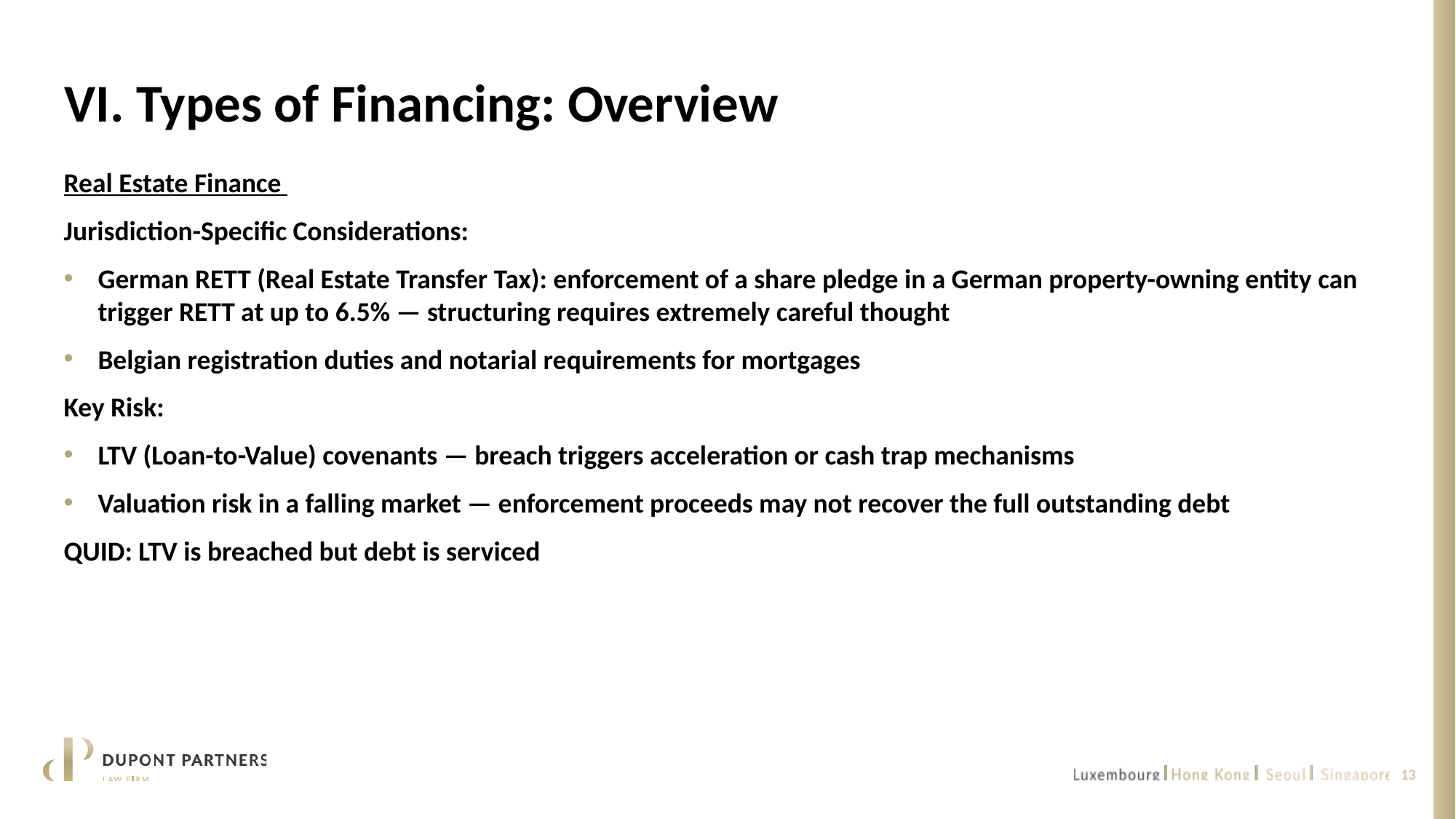

# VI. Types of Financing: Overview
Real Estate Finance
Jurisdiction-Specific Considerations:
German RETT (Real Estate Transfer Tax): enforcement of a share pledge in a German property-owning entity can trigger RETT at up to 6.5% — structuring requires extremely careful thought
Belgian registration duties and notarial requirements for mortgages
Key Risk:
LTV (Loan-to-Value) covenants — breach triggers acceleration or cash trap mechanisms
Valuation risk in a falling market — enforcement proceeds may not recover the full outstanding debt
QUID: LTV is breached but debt is serviced
13